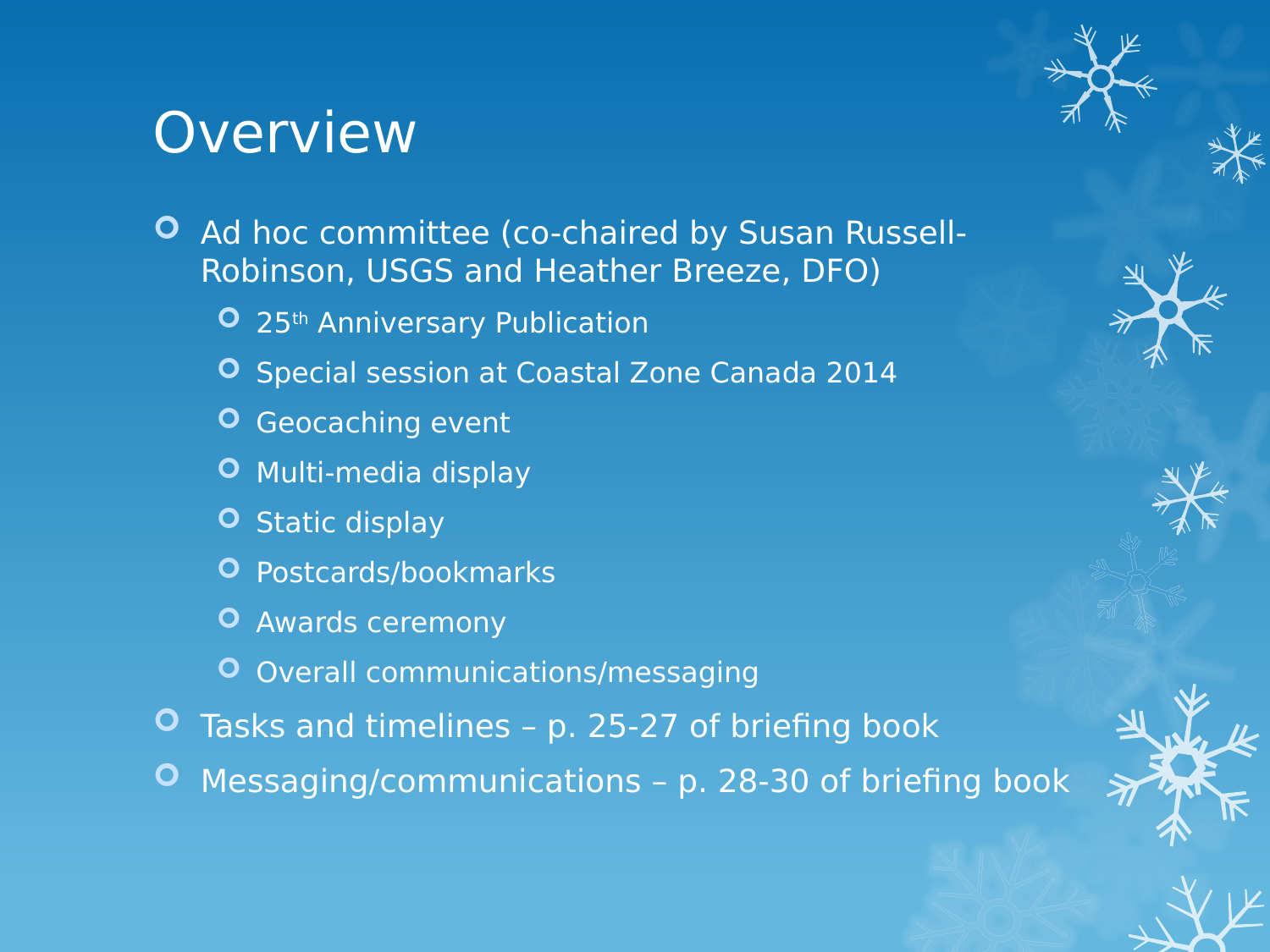

# Overview
Ad hoc committee (co-chaired by Susan Russell-Robinson, USGS and Heather Breeze, DFO)
25th Anniversary Publication
Special session at Coastal Zone Canada 2014
Geocaching event
Multi-media display
Static display
Postcards/bookmarks
Awards ceremony
Overall communications/messaging
Tasks and timelines – p. 25-27 of briefing book
Messaging/communications – p. 28-30 of briefing book